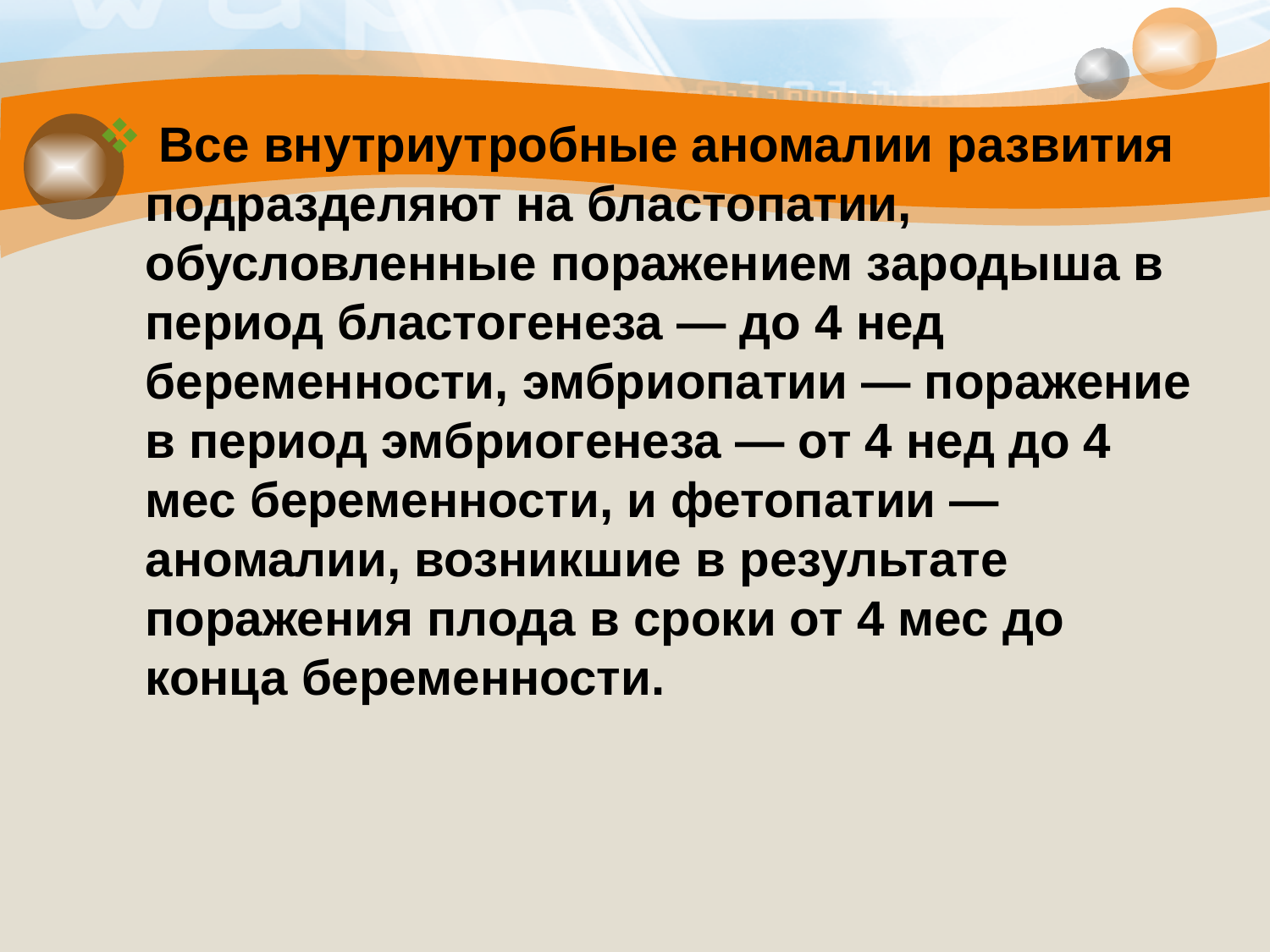

#
 Все внутриутробные аномалии развития подразделяют на бластопатии, обусловленные поражением зародыша в период бластогенеза — до 4 нед беременности, эмбриопатии — поражение в период эмбриогенеза — от 4 нед до 4 мес беременности, и фетопатии — аномалии, возникшие в результате поражения плода в сроки от 4 мес до конца беременности.